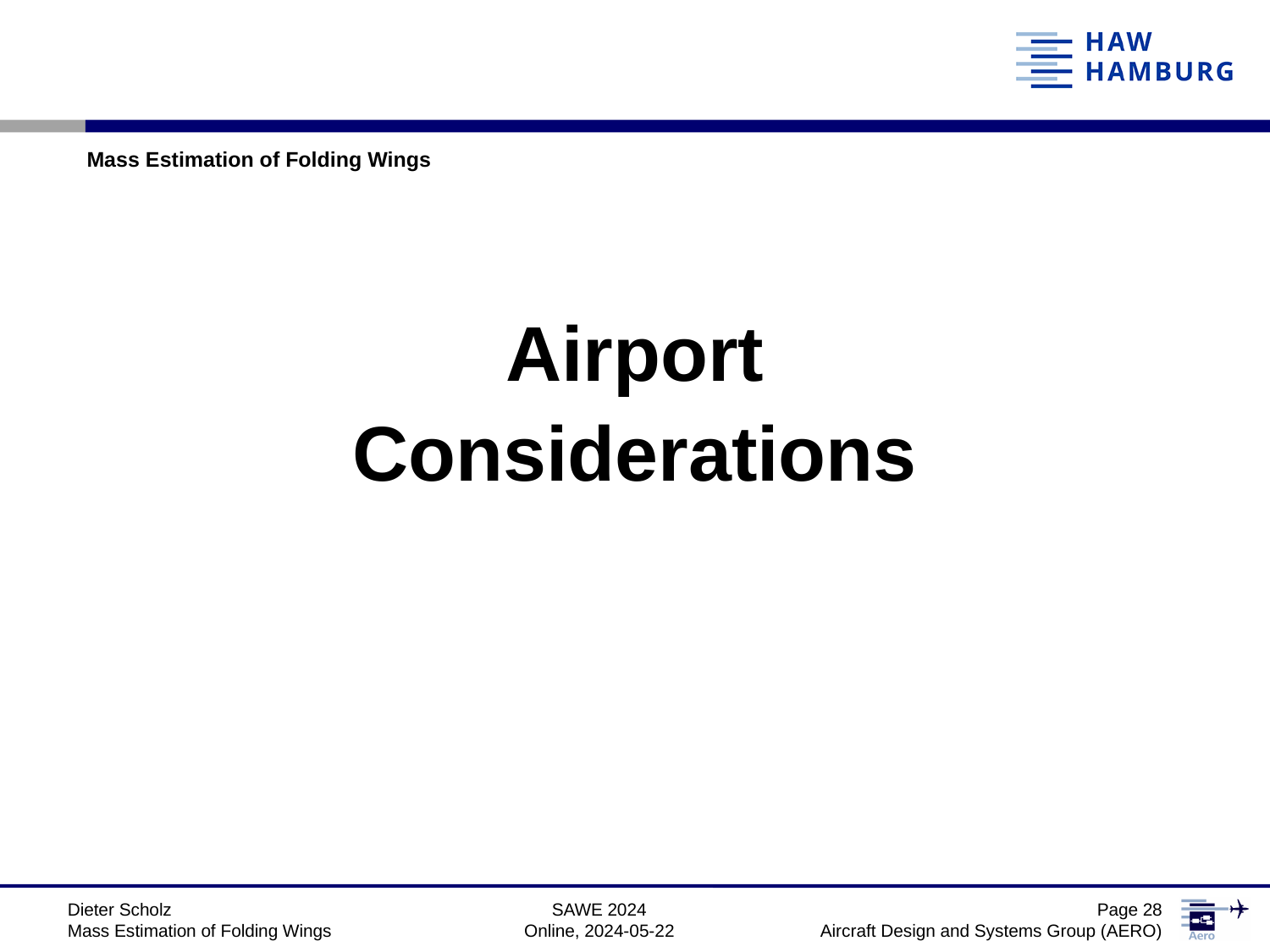

Mass Estimation of Folding Wings
Airport
Considerations